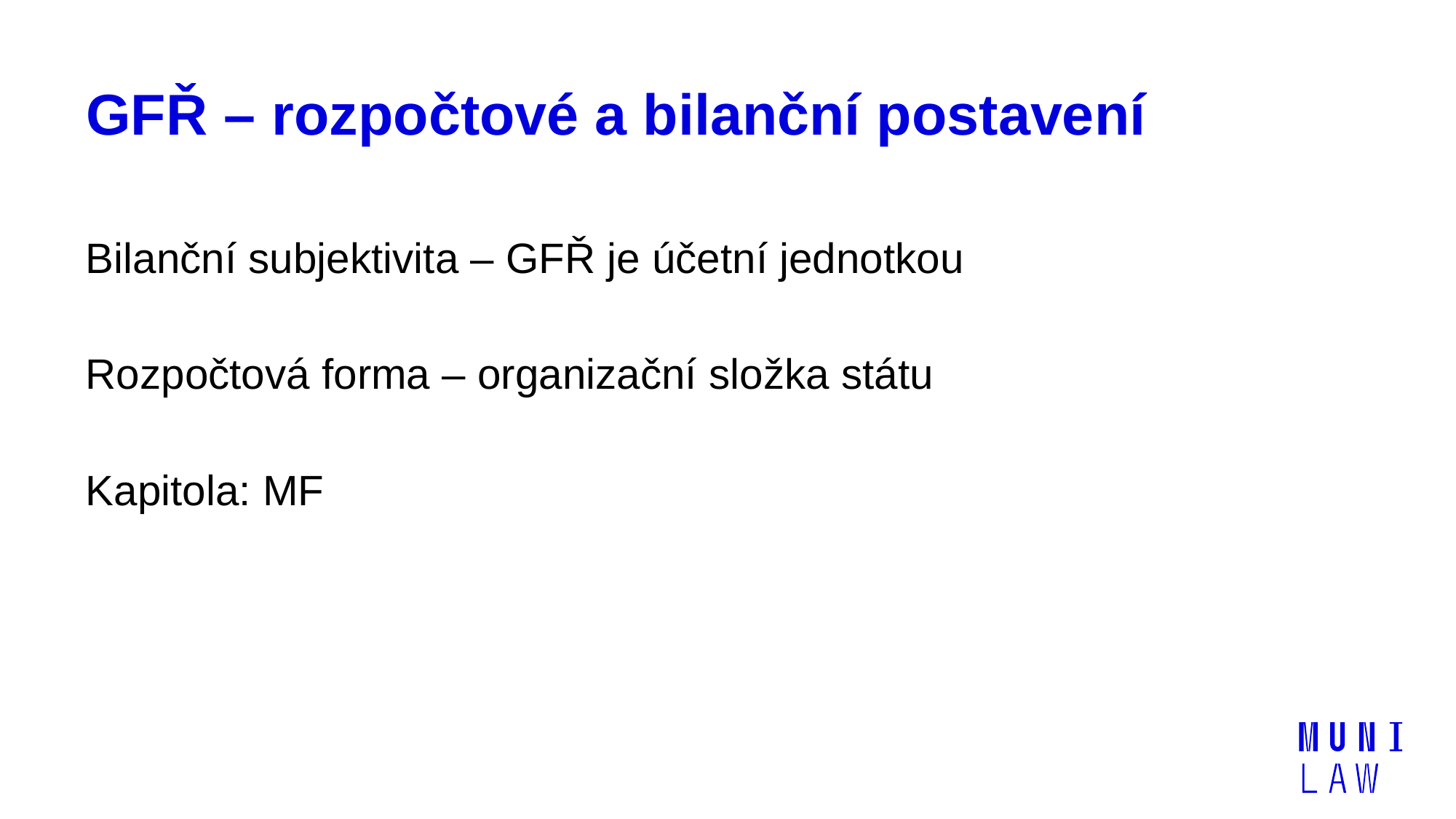

# GFŘ – rozpočtové a bilanční postavení
Bilanční subjektivita – GFŘ je účetní jednotkou

Rozpočtová forma – organizační složka státu

Kapitola: MF